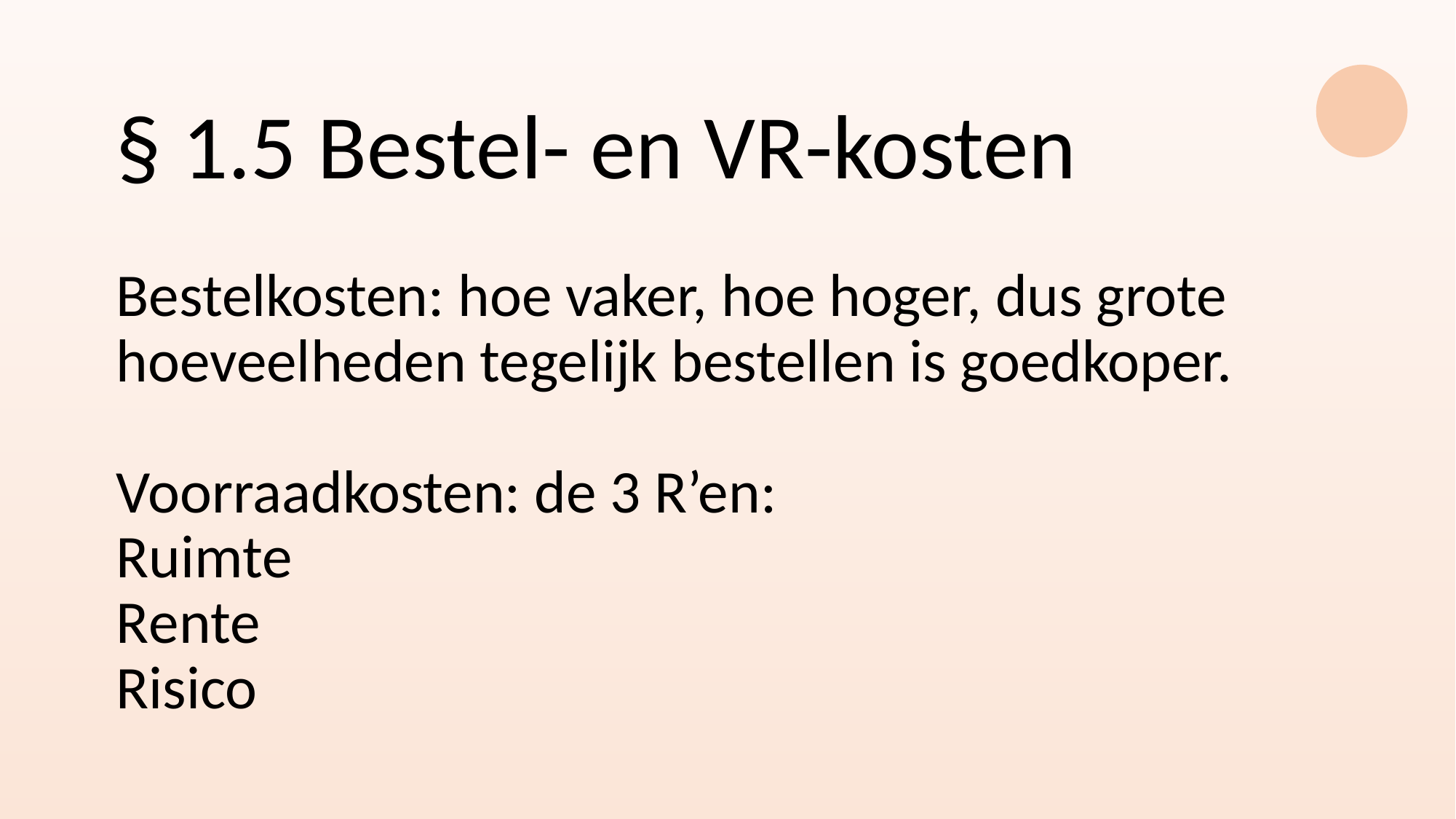

# § 1.5 Bestel- en VR-kosten Bestelkosten: hoe vaker, hoe hoger, dus grote hoeveelheden tegelijk bestellen is goedkoper. Voorraadkosten: de 3 R’en: Ruimte Rente Risico